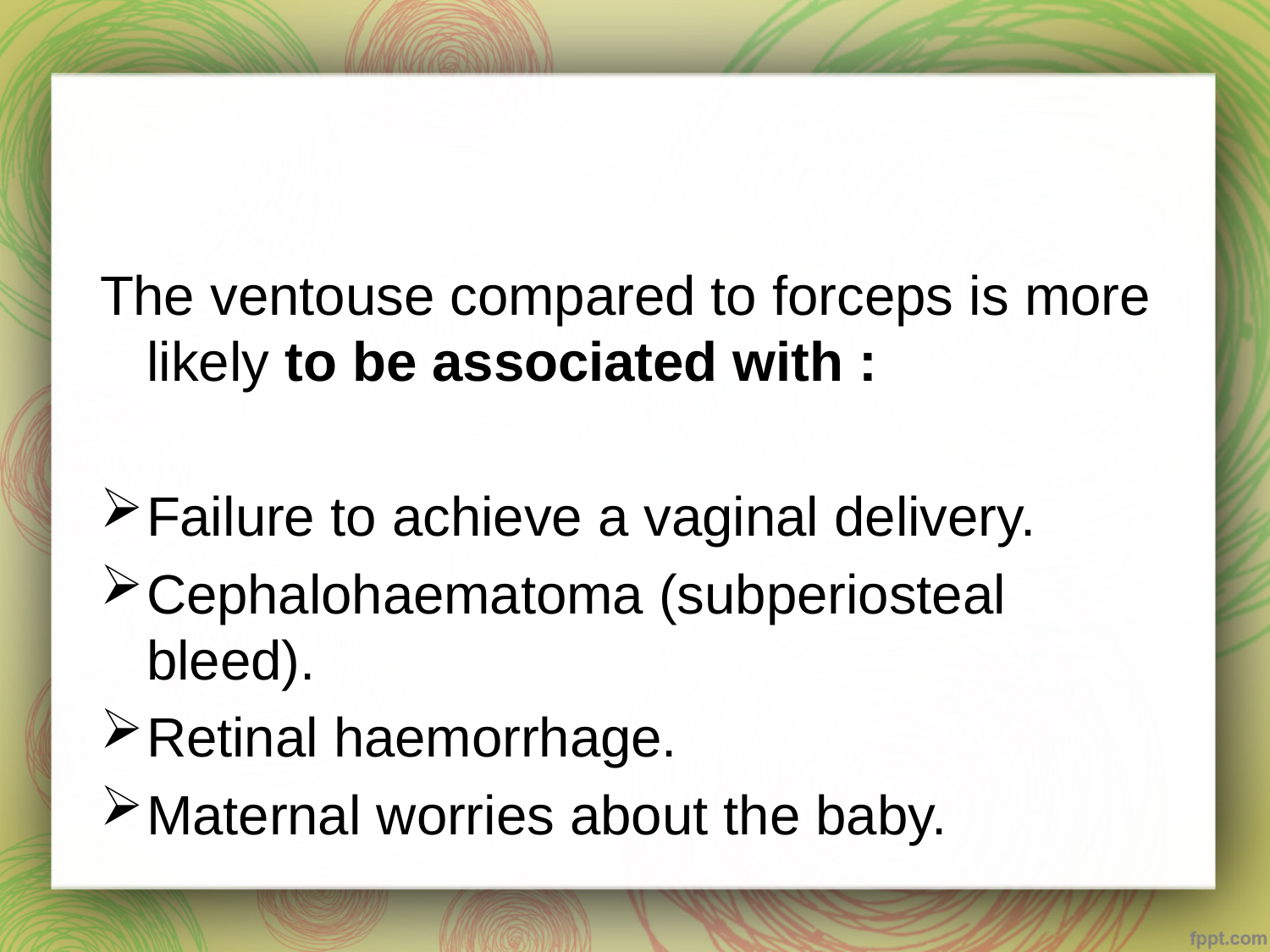

The ventouse compared to forceps is more likely to be associated with :

Failure to achieve a vaginal delivery.
Cephalohaematoma (subperiosteal bleed).
Retinal haemorrhage.
Maternal worries about the baby.